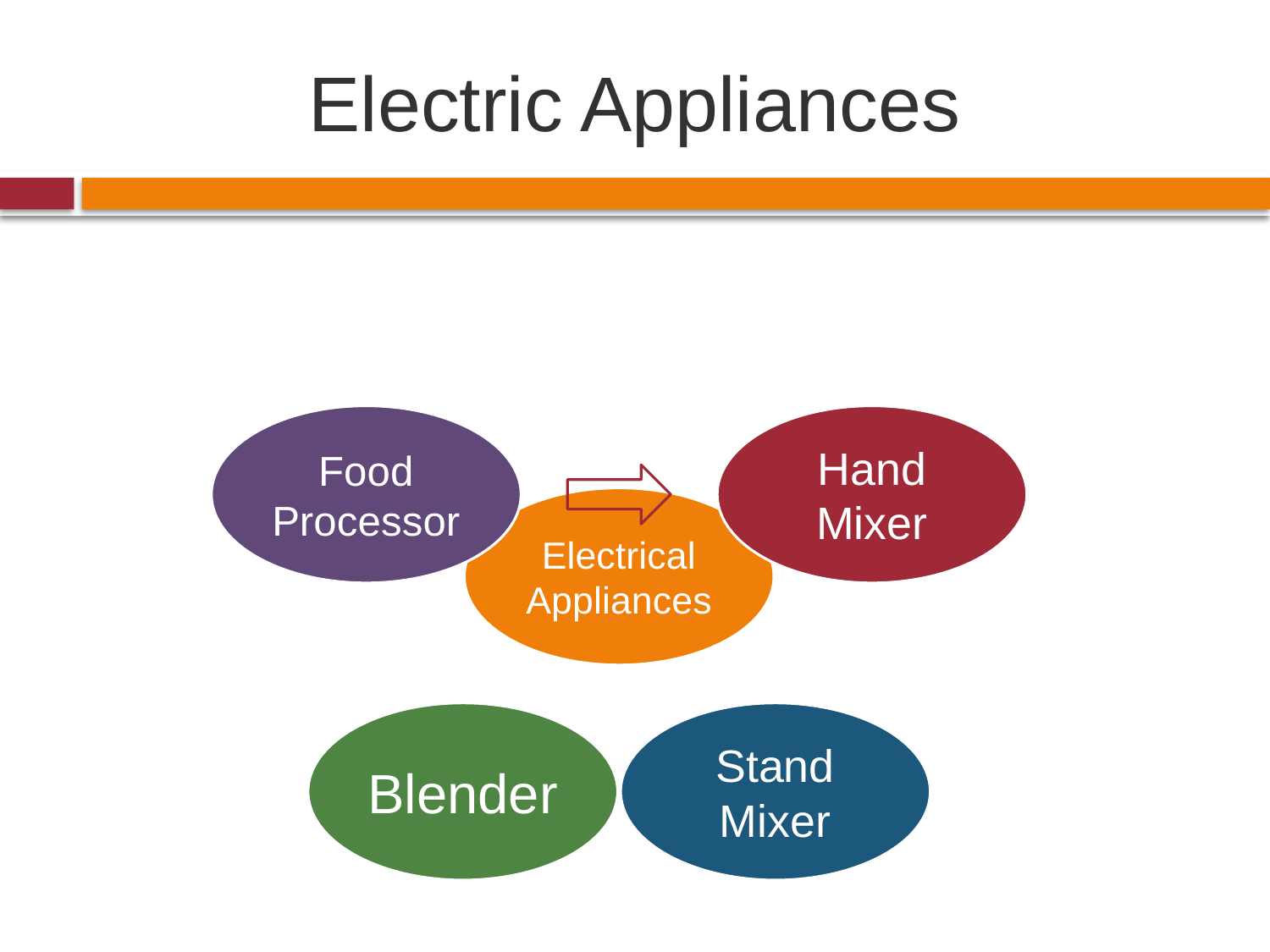

# Electric Appliances
Electrical Appliances
Hand Mixer
Stand Mixer
Blender
Food Processor